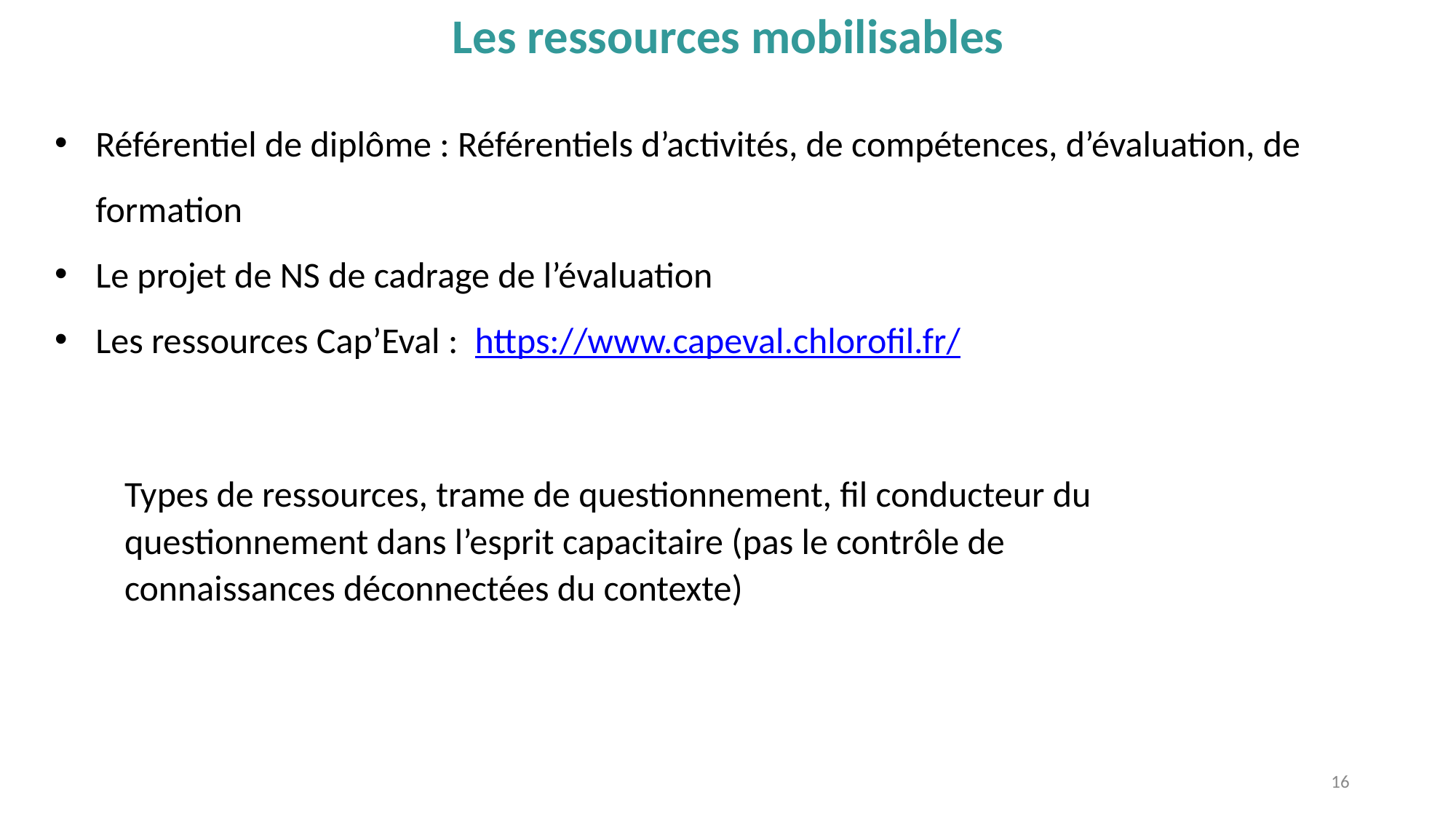

Les ressources mobilisables
Référentiel de diplôme : Référentiels d’activités, de compétences, d’évaluation, de formation
Le projet de NS de cadrage de l’évaluation
Les ressources Cap’Eval :  https://www.capeval.chlorofil.fr/
Types de ressources, trame de questionnement, fil conducteur du questionnement dans l’esprit capacitaire (pas le contrôle de connaissances déconnectées du contexte)
16